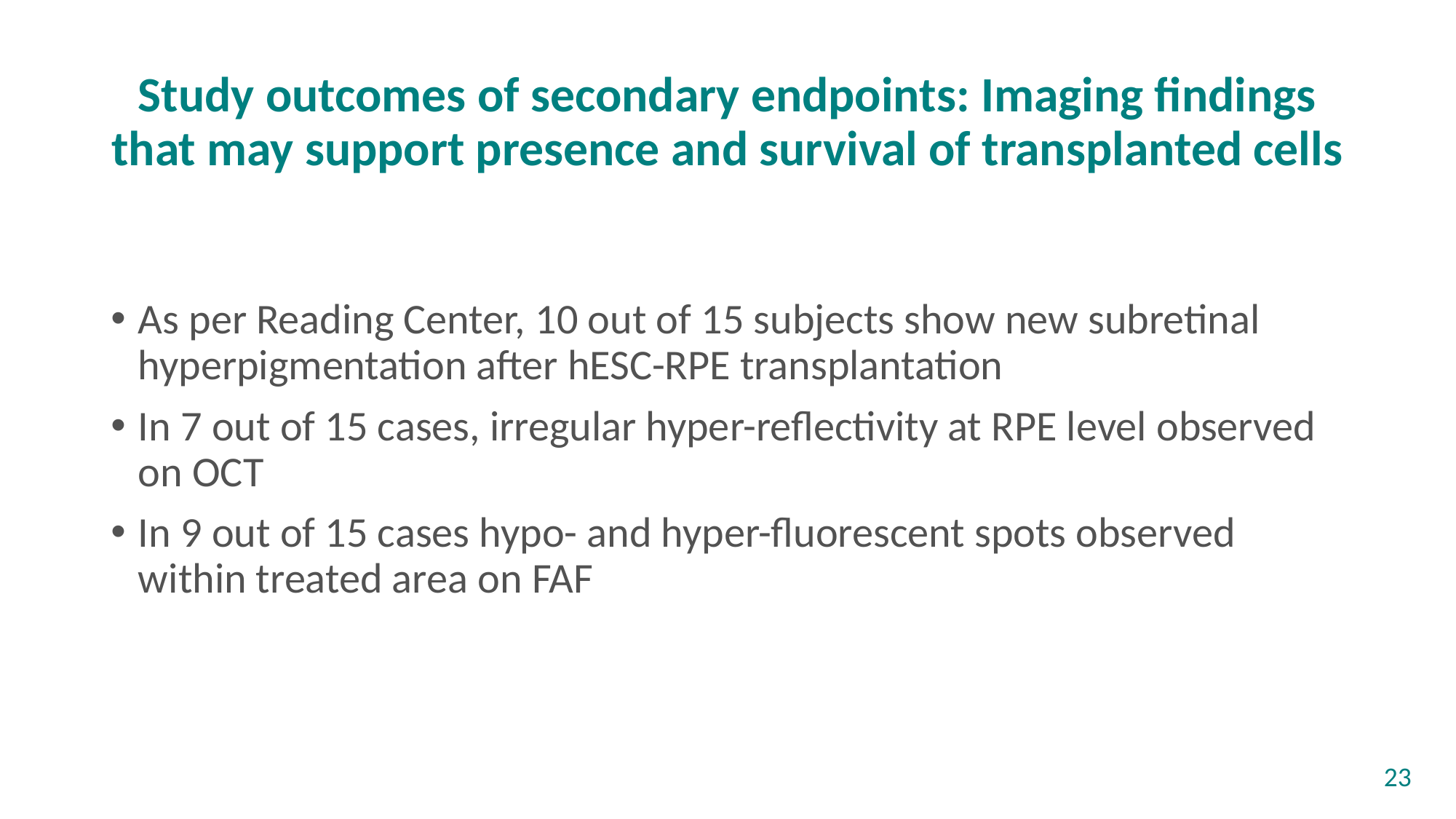

# Study outcomes of secondary endpoints: Imaging findings that may support presence and survival of transplanted cells
As per Reading Center, 10 out of 15 subjects show new subretinal hyperpigmentation after hESC-RPE transplantation
In 7 out of 15 cases, irregular hyper-reflectivity at RPE level observed on OCT
In 9 out of 15 cases hypo- and hyper-fluorescent spots observed within treated area on FAF
23